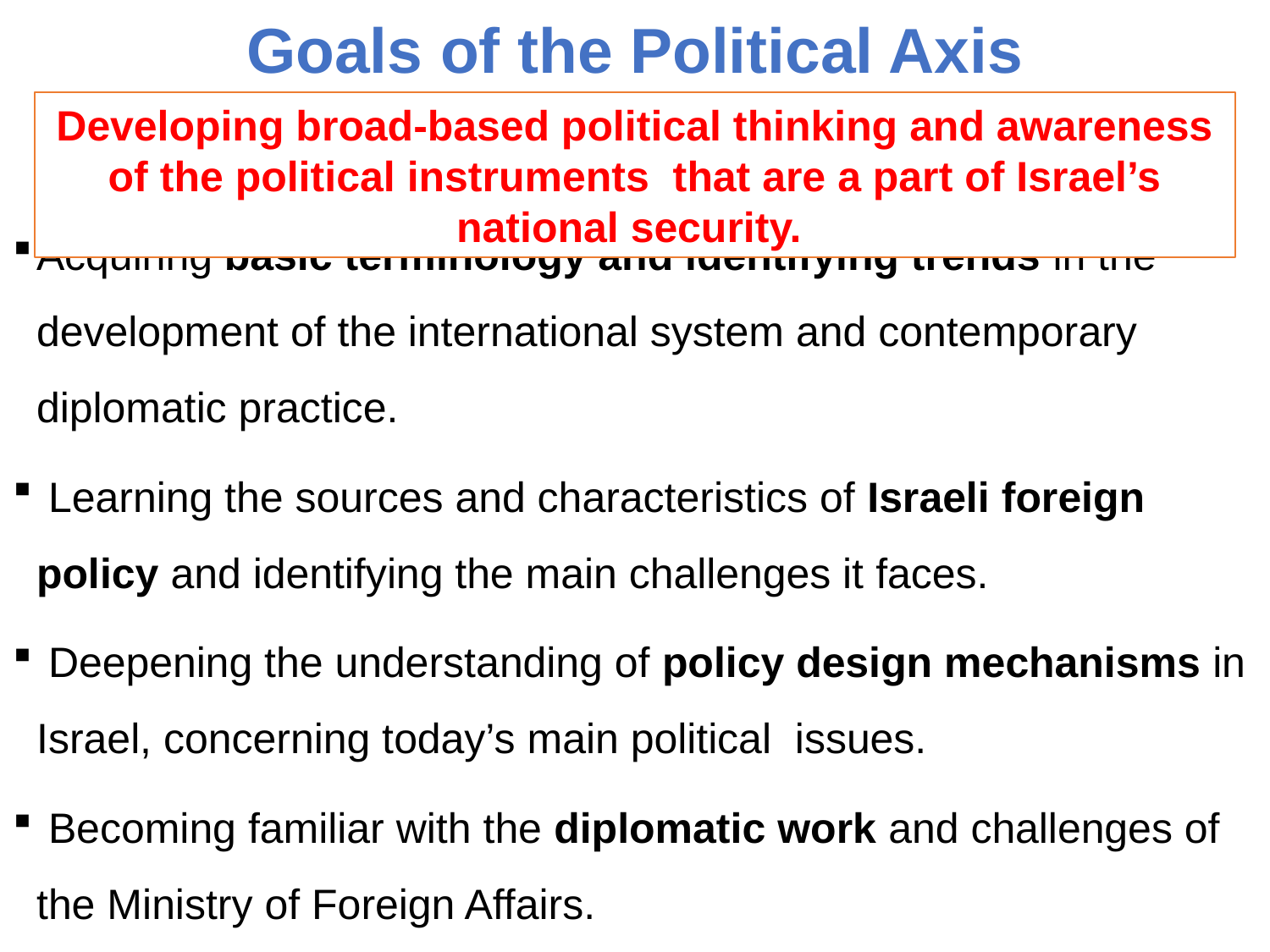

# Goals of the Political Axis
Developing broad-based political thinking and awareness of the political instruments  that are a part of Israel’s national security.
Acquiring basic terminology and identifying trends in the development of the international system and contemporary diplomatic practice.
 Learning the sources and characteristics of Israeli foreign policy and identifying the main challenges it faces.
 Deepening the understanding of policy design mechanisms in Israel, concerning today’s main political  issues.
 Becoming familiar with the diplomatic work and challenges of the Ministry of Foreign Affairs.